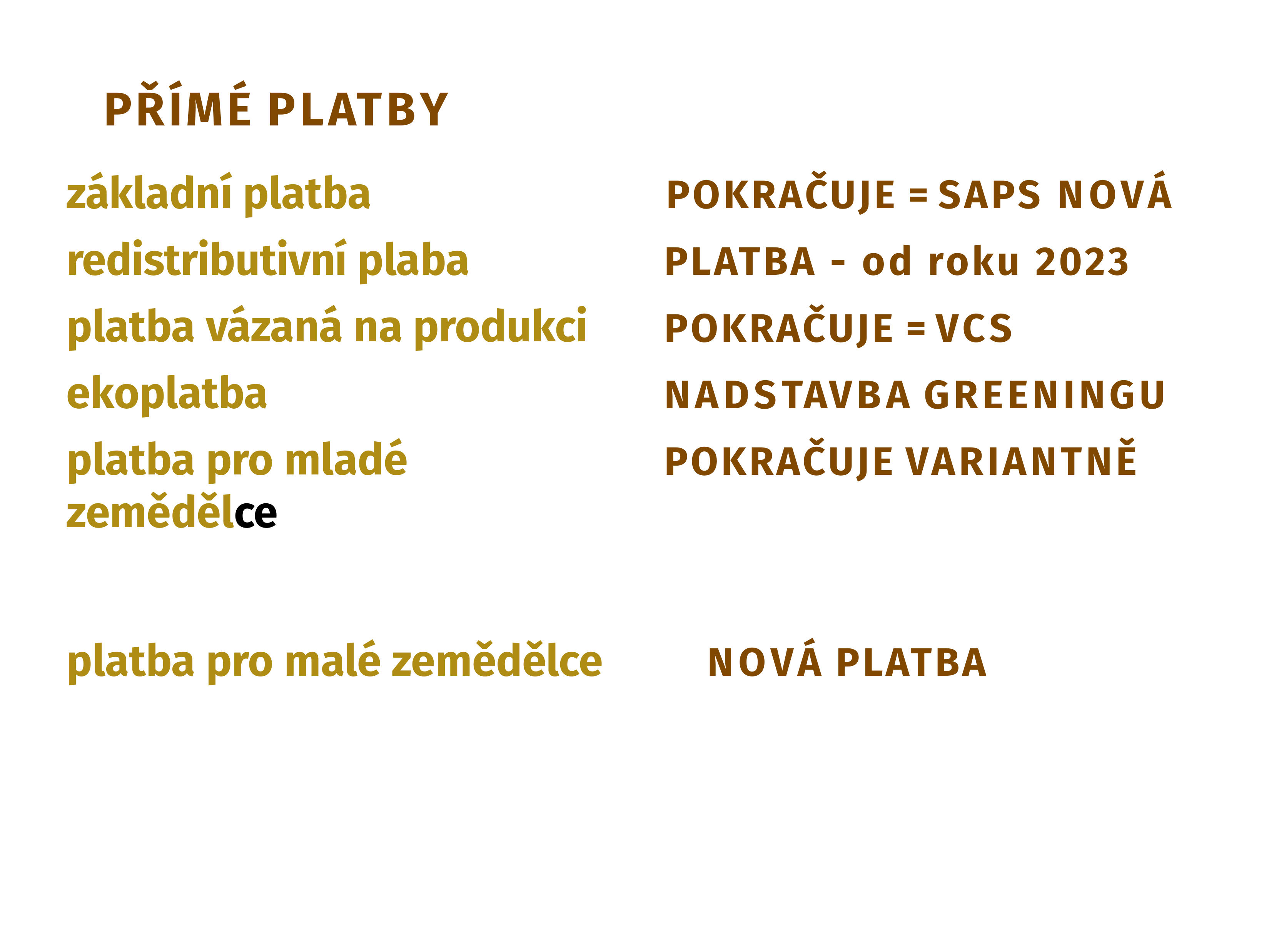

# PŘÍMÉ PLATBY
POKRAČUJE = SAPS NOVÁ PLATBA - od roku 2023 POKRAČUJE = VCS NADSTAVBA GREENINGU POKRAČUJE VARIANTNĚ
základní platba redistributivní plaba platba vázaná na produkci ekoplatba
platba pro mladé zemědělce
platba pro malé zemědělce
NOVÁ PLATBA